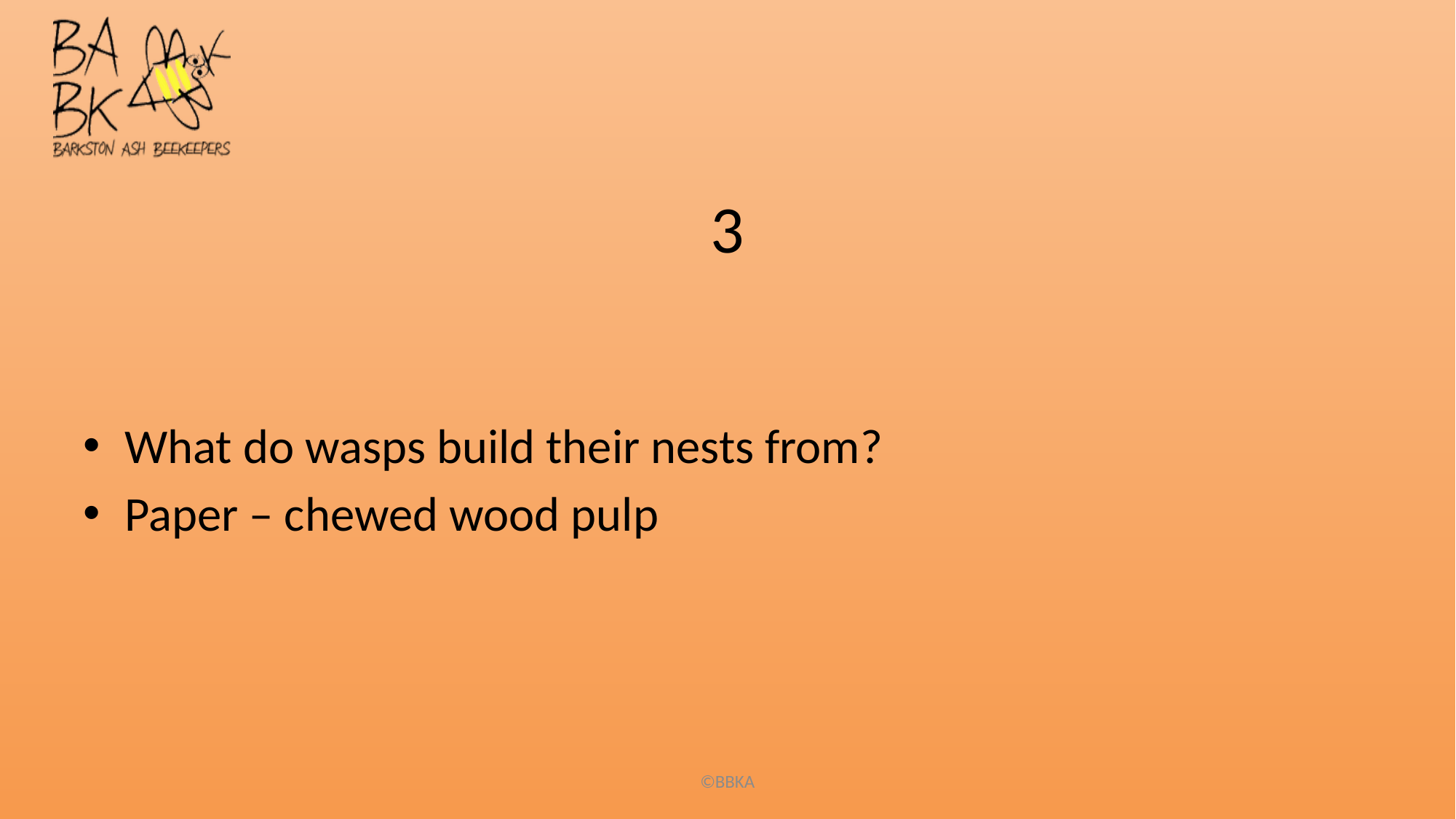

# 3
What do wasps build their nests from?
Paper – chewed wood pulp
©BBKA